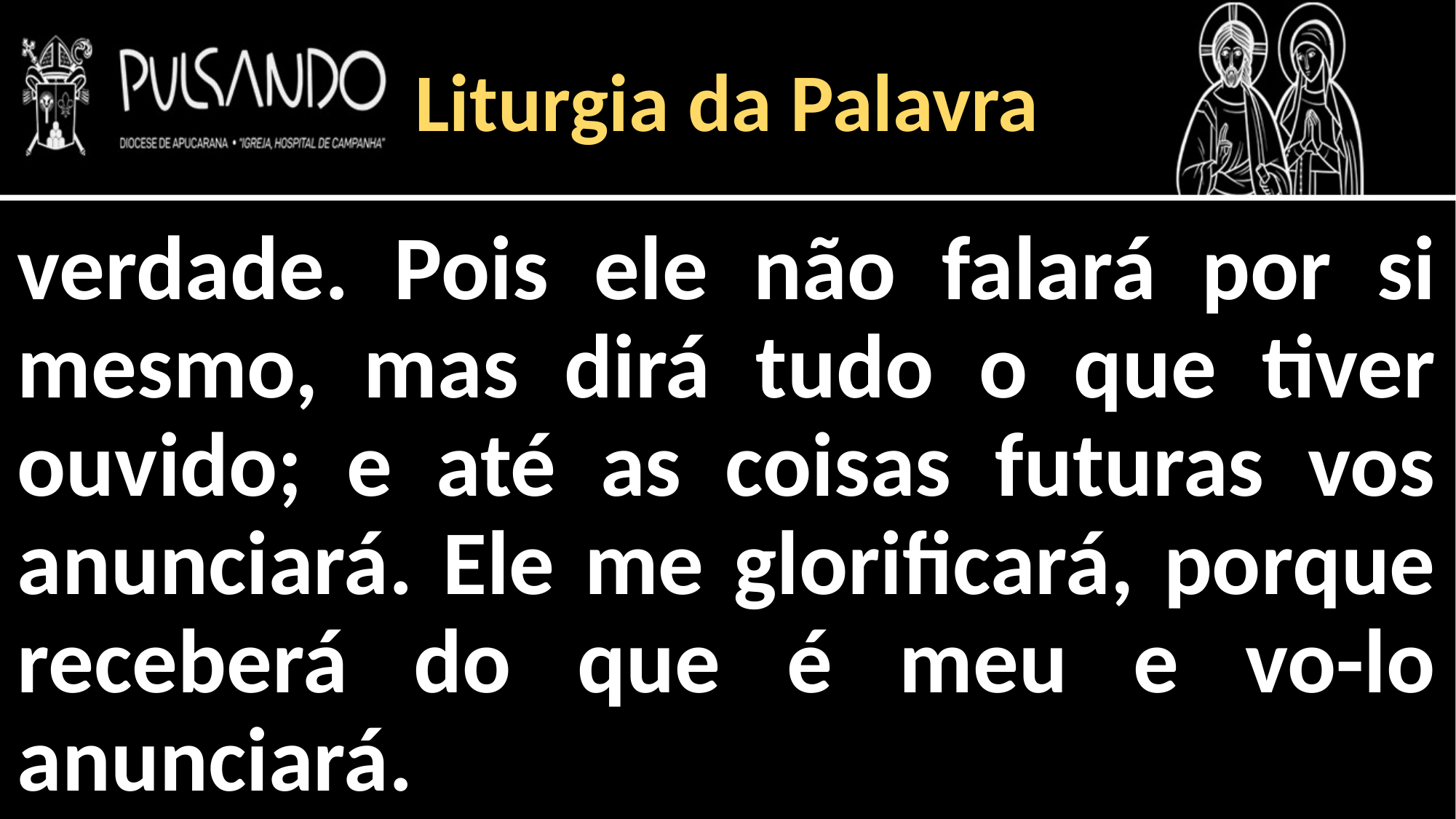

Liturgia da Palavra
verdade. Pois ele não falará por si mesmo, mas dirá tudo o que tiver ouvido; e até as coisas futuras vos anunciará. Ele me glorificará, porque receberá do que é meu e vo-lo anunciará.